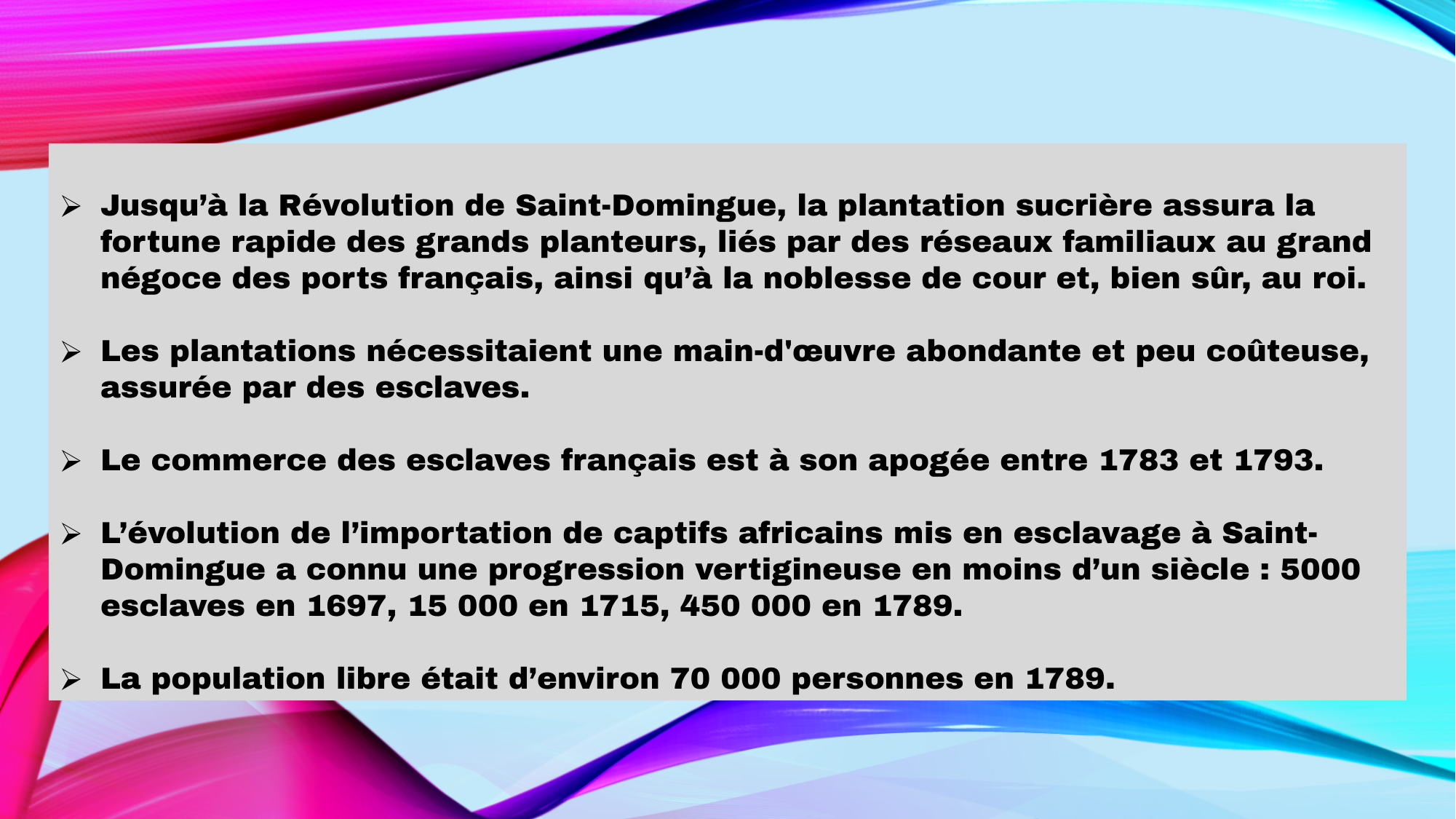

Jusqu’à la Révolution de Saint-Domingue, la plantation sucrière assura la fortune rapide des grands planteurs, liés par des réseaux familiaux au grand négoce des ports français, ainsi qu’à la noblesse de cour et, bien sûr, au roi.

Les plantations nécessitaient une main-d'œuvre abondante et peu coûteuse, assurée par des esclaves.

Le commerce des esclaves français est à son apogée entre 1783 et 1793.

L’évolution de l’importation de captifs africains mis en esclavage à Saint-Domingue a connu une progression vertigineuse en moins d’un siècle : 5000 esclaves en 1697, 15 000 en 1715, 450 000 en 1789.

La population libre était d’environ 70 000 personnes en 1789.